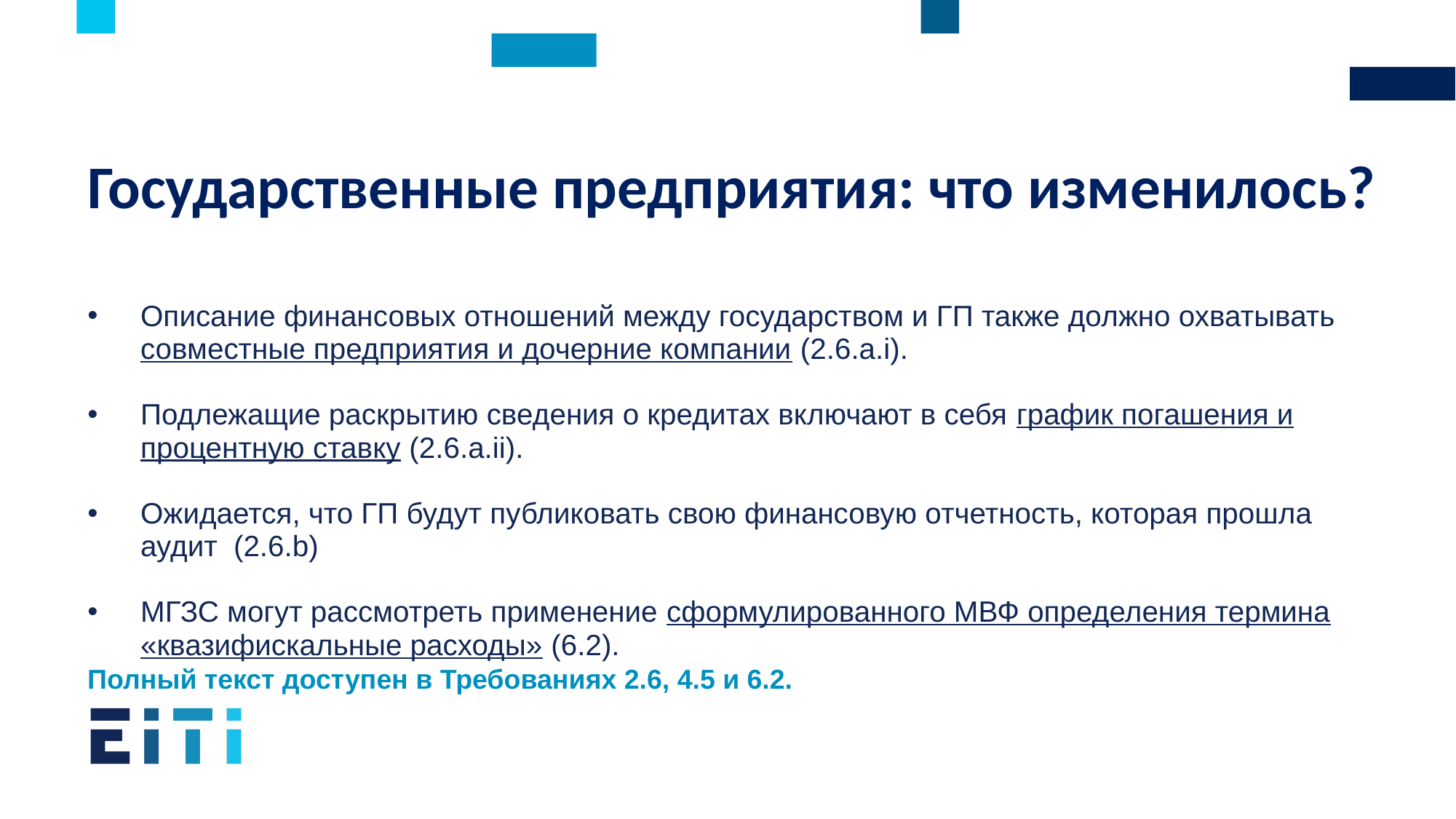

# Государственные предприятия: что изменилось?

Описание финансовых отношений между государством и ГП также должно охватывать совместные предприятия и дочерние компании (2.6.a.i).
Подлежащие раскрытию сведения о кредитах включают в себя график погашения и процентную ставку (2.6.a.ii).
Ожидается, что ГП будут публиковать свою финансовую отчетность, которая прошла аудит  (2.6.b)
МГЗС могут рассмотреть применение сформулированного МВФ определения термина «квазифискальные расходы» (6.2).
Полный текст доступен в Требованиях 2.6, 4.5 и 6.2.